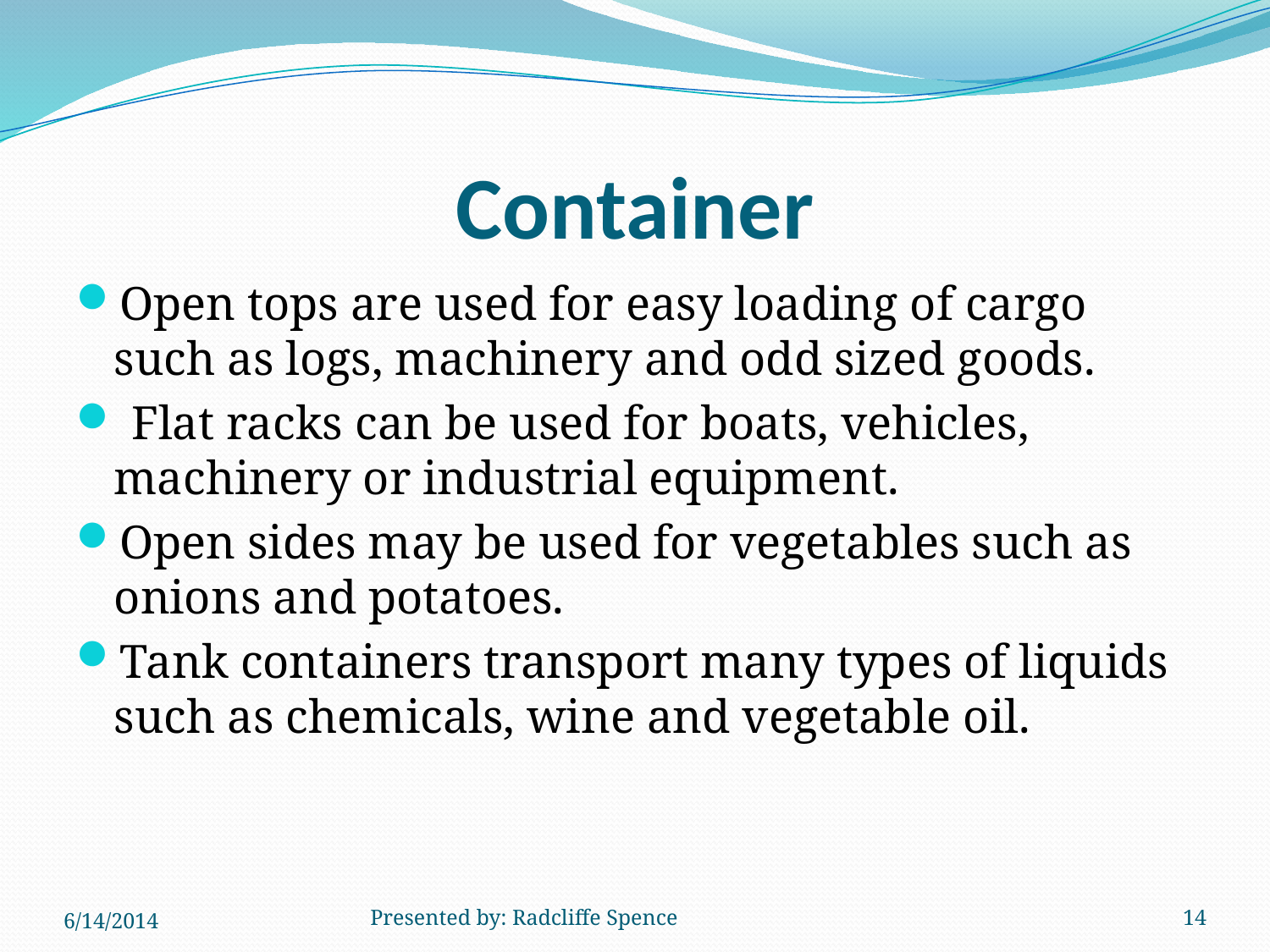

# Container
Open tops are used for easy loading of cargo such as logs, machinery and odd sized goods.
 Flat racks can be used for boats, vehicles, machinery or industrial equipment.
Open sides may be used for vegetables such as onions and potatoes.
Tank containers transport many types of liquids such as chemicals, wine and vegetable oil.
6/14/2014
Presented by: Radcliffe Spence
14